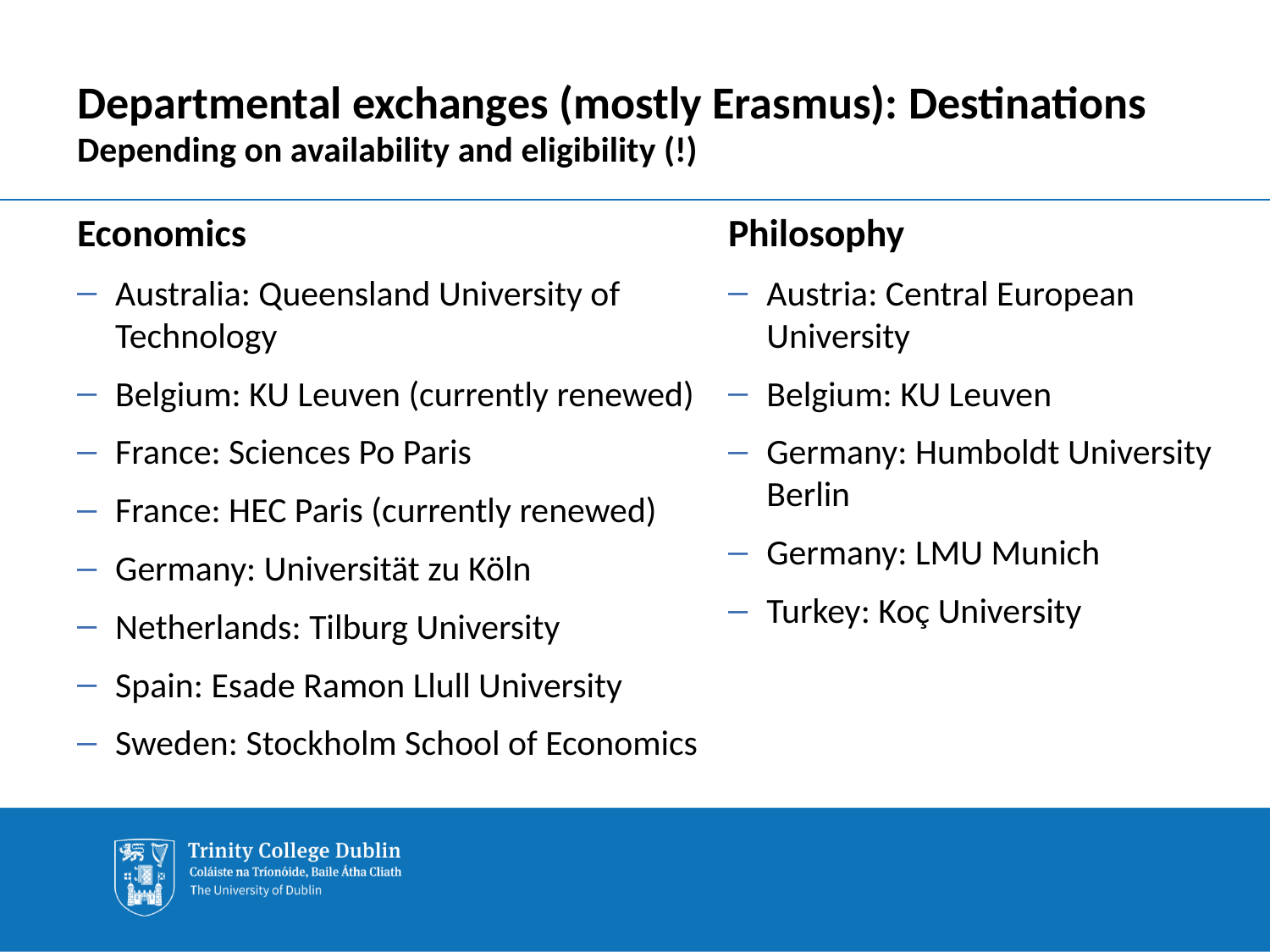

# Departmental exchanges (mostly Erasmus): Destinations
Depending on availability and eligibility (!)
Economics
Australia: Queensland University of Technology
Belgium: KU Leuven (currently renewed)
France: Sciences Po Paris
France: HEC Paris (currently renewed)
Germany: Universität zu Köln
Netherlands: Tilburg University
Spain: Esade Ramon Llull University
Sweden: Stockholm School of Economics

Philosophy
Austria: Central European University
Belgium: KU Leuven
Germany: Humboldt University Berlin
Germany: LMU Munich
Turkey: Koç University